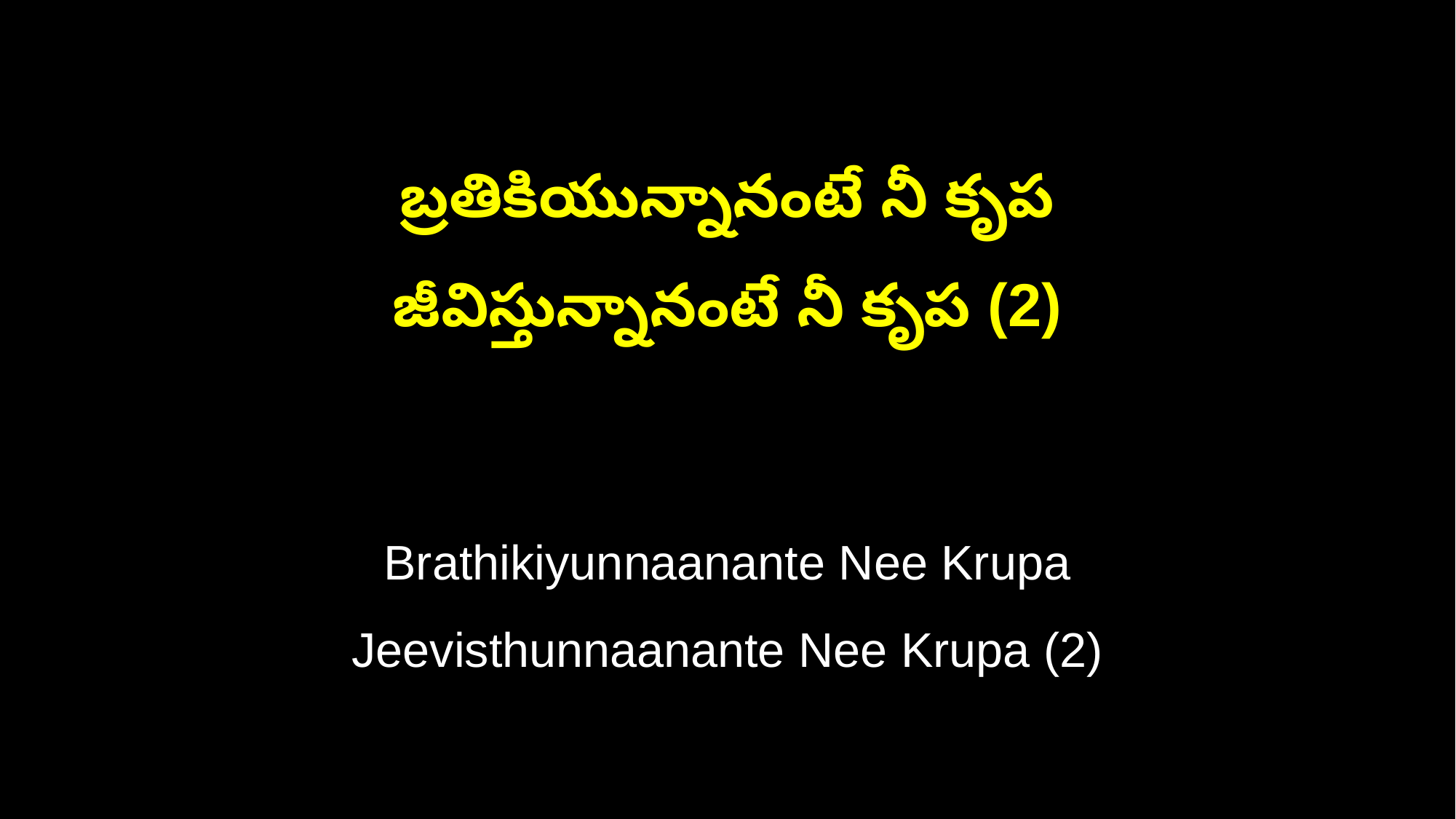

బ్రతికియున్నానంటే నీ కృప
జీవిస్తున్నానంటే నీ కృప (2)
Brathikiyunnaanante Nee Krupa
Jeevisthunnaanante Nee Krupa (2)